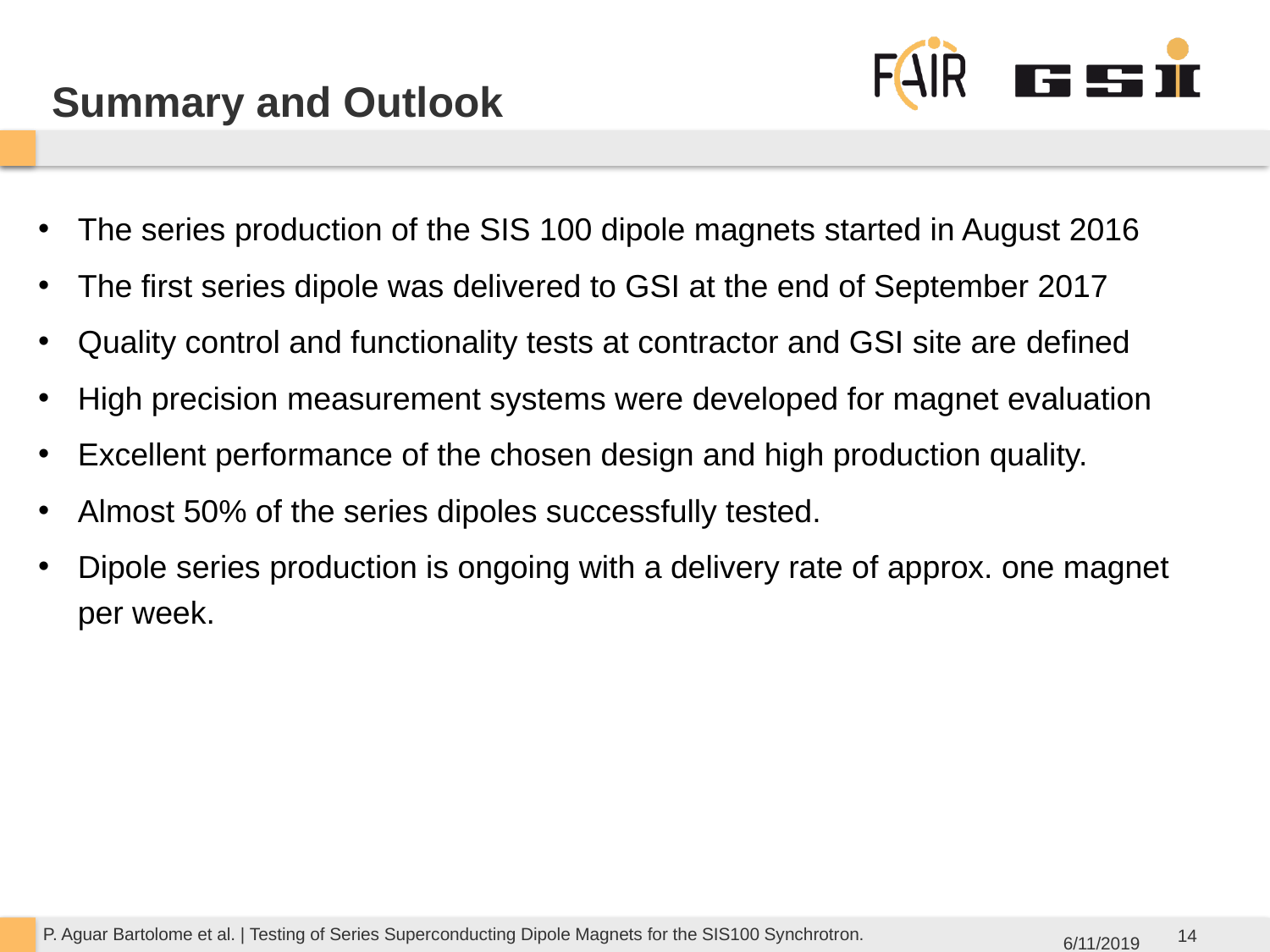

# Summary and Outlook
The series production of the SIS 100 dipole magnets started in August 2016
The first series dipole was delivered to GSI at the end of September 2017
Quality control and functionality tests at contractor and GSI site are defined
High precision measurement systems were developed for magnet evaluation
Excellent performance of the chosen design and high production quality.
Almost 50% of the series dipoles successfully tested.
Dipole series production is ongoing with a delivery rate of approx. one magnet per week.

14
6/11/2019
P. Aguar Bartolome et al. | Testing of Series Superconducting Dipole Magnets for the SIS100 Synchrotron.